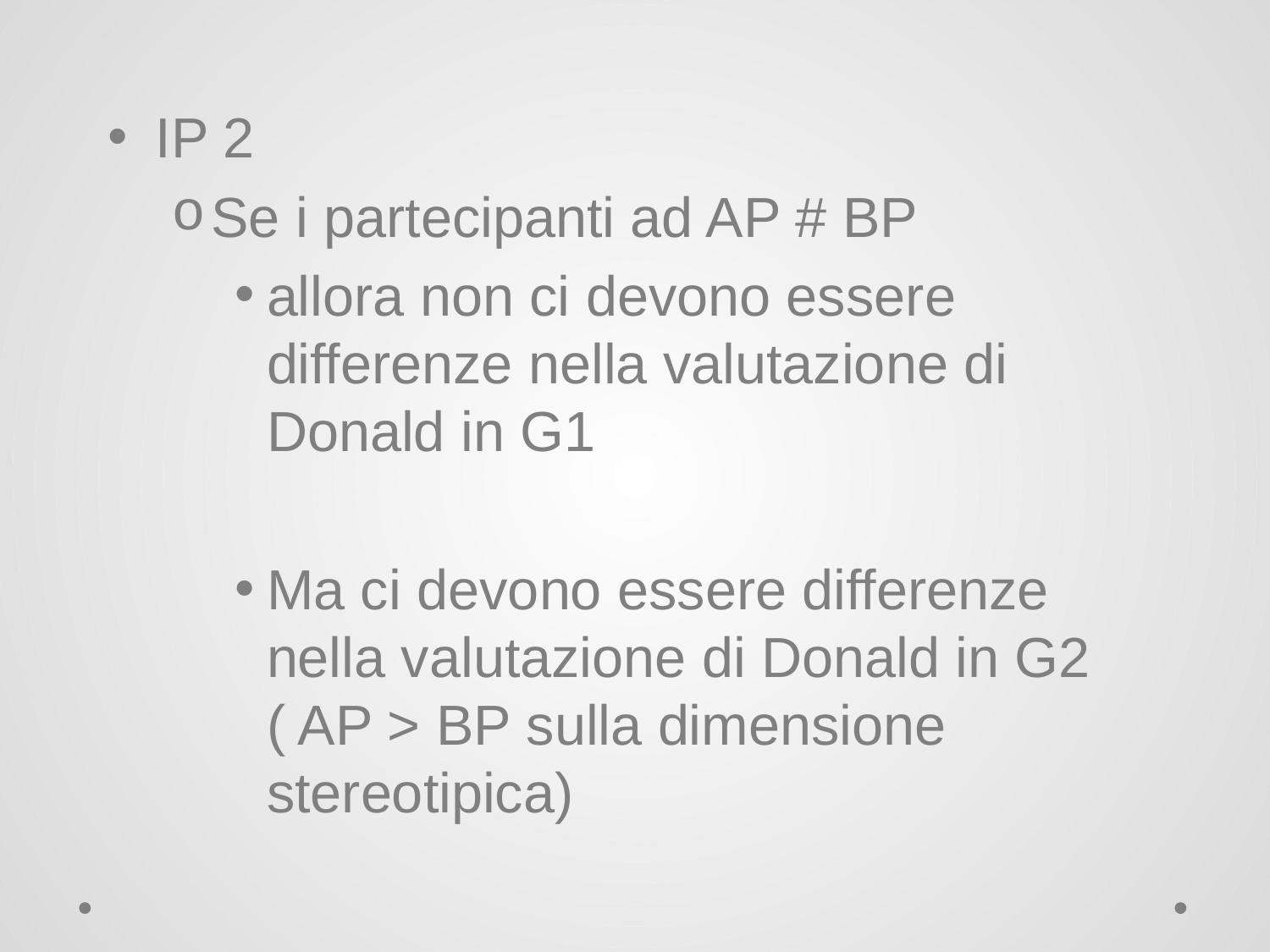

IP 2
Se i partecipanti ad AP # BP
allora non ci devono essere differenze nella valutazione di Donald in G1

Ma ci devono essere differenze nella valutazione di Donald in G2 ( AP > BP sulla dimensione stereotipica)